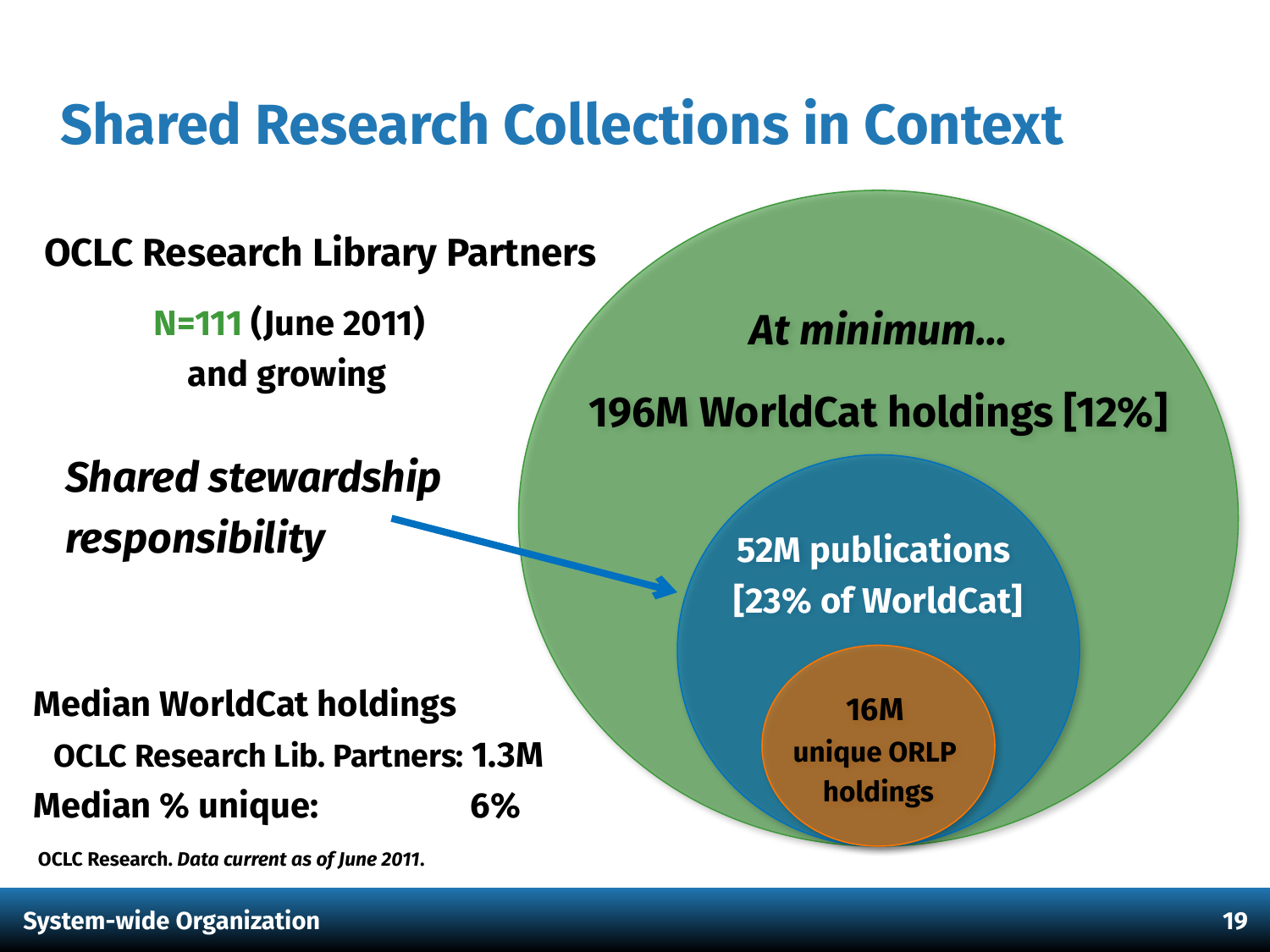

# Shared Research Collections in Context
At minimum…
196M WorldCat holdings [12%]
OCLC Research Library Partners

N=111 (June 2011)
    and growing
Shared stewardship responsibility
52M publications
[23% of WorldCat]
16M
unique ORLP
holdings
Median WorldCat holdings
   OCLC Research Lib. Partners: 1.3M
Median % unique:                  6%
OCLC Research. Data current as of June 2011.